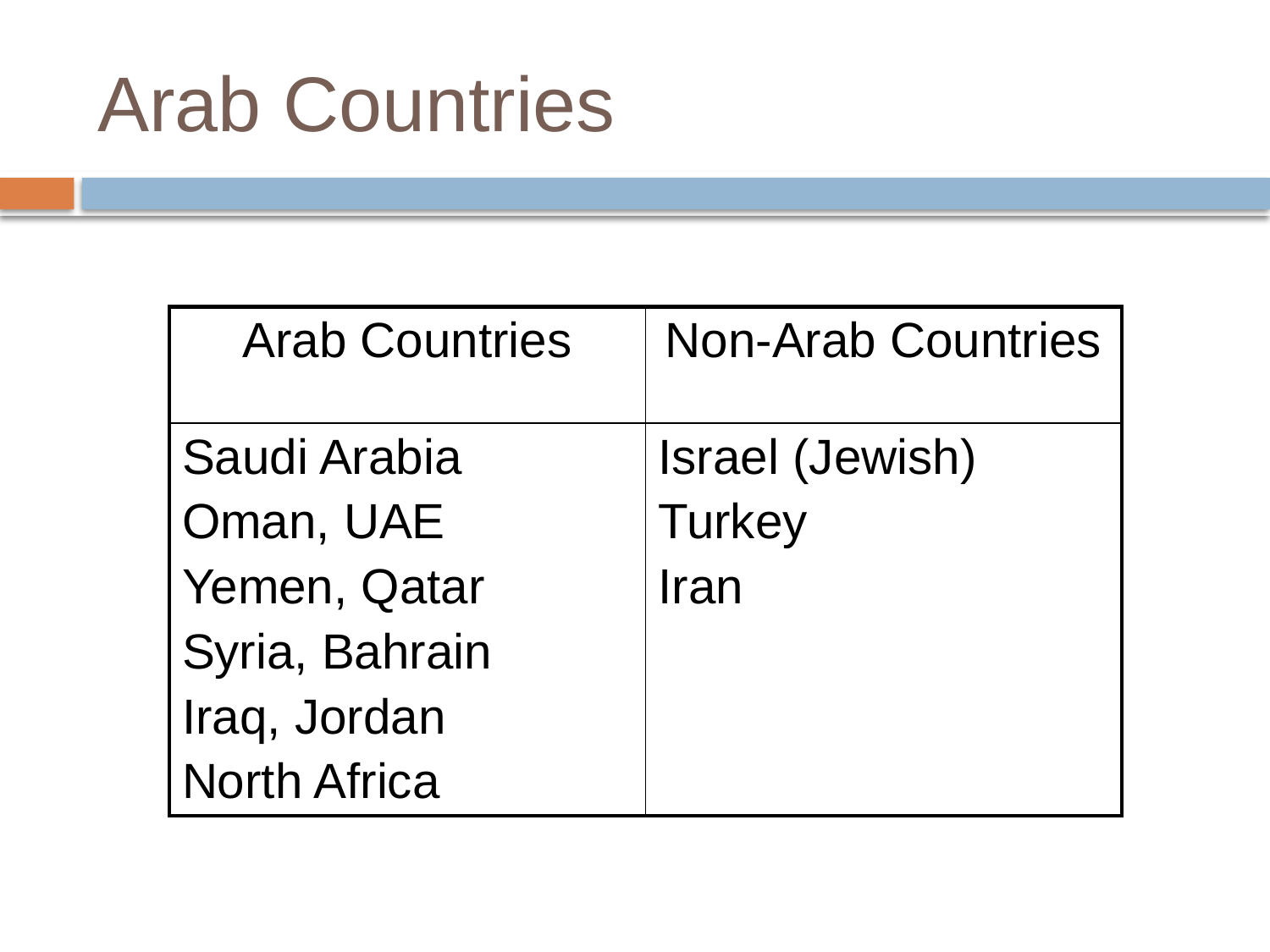

# Arab Countries
| Arab Countries | Non-Arab Countries |
| --- | --- |
| Saudi Arabia Oman, UAE Yemen, Qatar Syria, Bahrain Iraq, Jordan North Africa | Israel (Jewish) Turkey Iran |